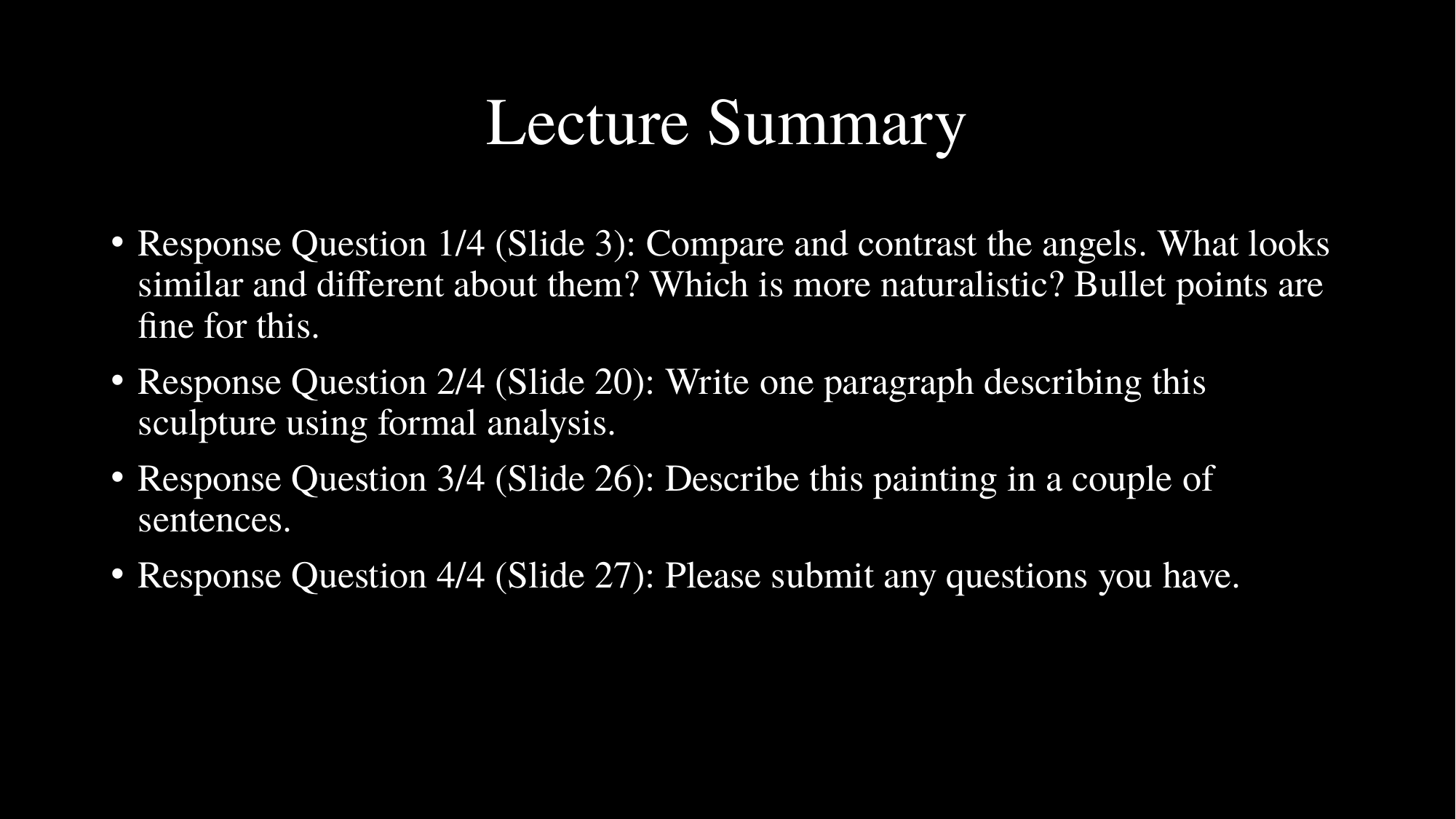

# Lecture Summary
Response Question 1/4 (Slide 3): Compare and contrast the angels. What looks similar and different about them? Which is more naturalistic? Bullet points are fine for this.
Response Question 2/4 (Slide 20): Write one paragraph describing this sculpture using formal analysis.
Response Question 3/4 (Slide 26): Describe this painting in a couple of sentences.
Response Question 4/4 (Slide 27): Please submit any questions you have.